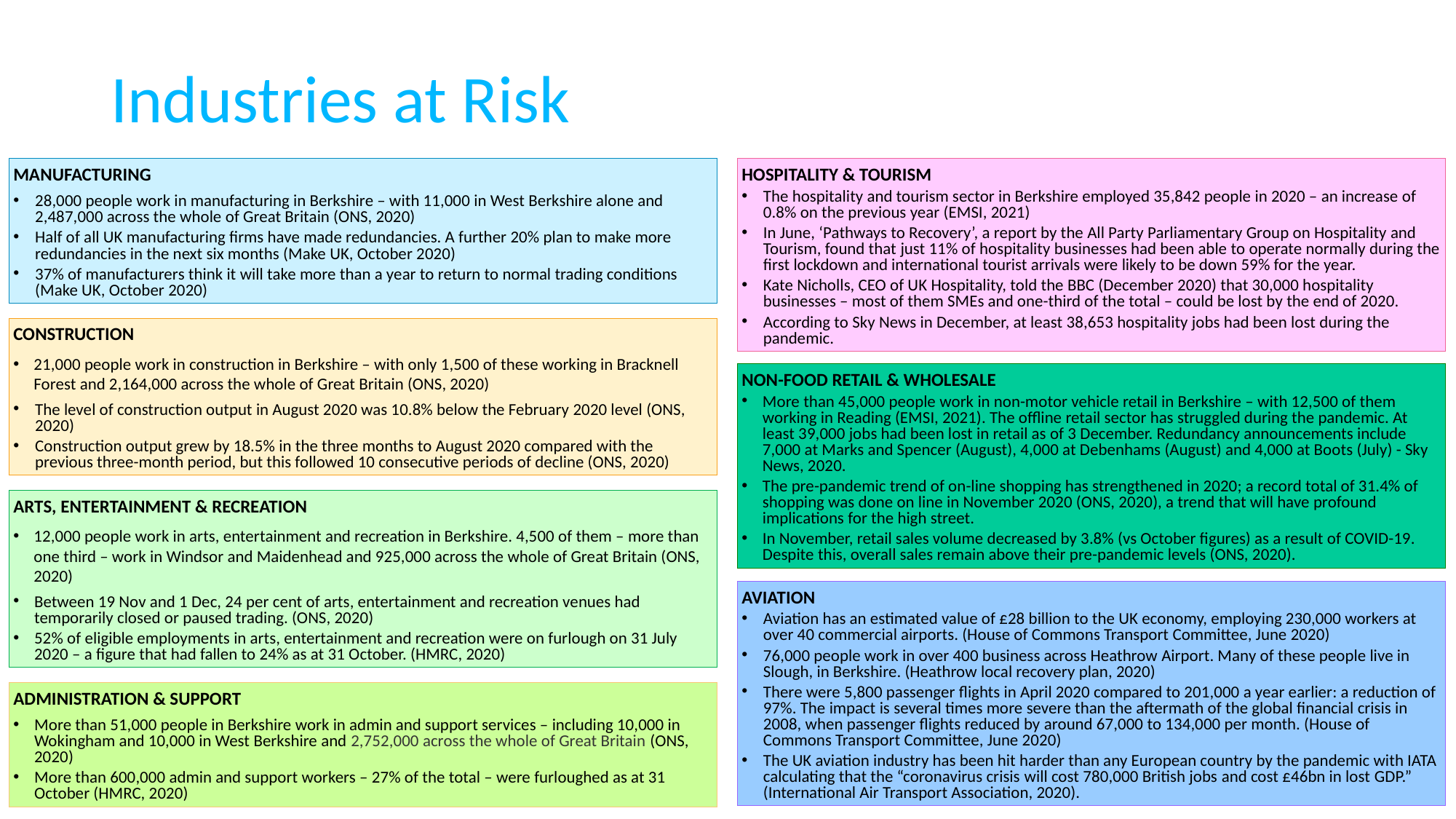

# Industries at Risk
MANUFACTURING
28,000 people work in manufacturing in Berkshire – with 11,000 in West Berkshire alone and 2,487,000 across the whole of Great Britain (ONS, 2020)
Half of all UK manufacturing firms have made redundancies. A further 20% plan to make more redundancies in the next six months (Make UK, October 2020)
37% of manufacturers think it will take more than a year to return to normal trading conditions (Make UK, October 2020)
HOSPITALITY & TOURISM
The hospitality and tourism sector in Berkshire employed 35,842 people in 2020 – an increase of 0.8% on the previous year (EMSI, 2021)
In June, ‘Pathways to Recovery’, a report by the All Party Parliamentary Group on Hospitality and Tourism, found that just 11% of hospitality businesses had been able to operate normally during the first lockdown and international tourist arrivals were likely to be down 59% for the year.
Kate Nicholls, CEO of UK Hospitality, told the BBC (December 2020) that 30,000 hospitality businesses – most of them SMEs and one-third of the total – could be lost by the end of 2020.
According to Sky News in December, at least 38,653 hospitality jobs had been lost during the pandemic.
CONSTRUCTION
21,000 people work in construction in Berkshire – with only 1,500 of these working in Bracknell Forest and 2,164,000 across the whole of Great Britain (ONS, 2020)
The level of construction output in August 2020 was 10.8% below the February 2020 level (ONS, 2020)
Construction output grew by 18.5% in the three months to August 2020 compared with the previous three-month period, but this followed 10 consecutive periods of decline (ONS, 2020)
NON-FOOD RETAIL & WHOLESALE
More than 45,000 people work in non-motor vehicle retail in Berkshire – with 12,500 of them working in Reading (EMSI, 2021). The offline retail sector has struggled during the pandemic. At least 39,000 jobs had been lost in retail as of 3 December. Redundancy announcements include 7,000 at Marks and Spencer (August), 4,000 at Debenhams (August) and 4,000 at Boots (July) - Sky News, 2020.
The pre-pandemic trend of on-line shopping has strengthened in 2020; a record total of 31.4% of shopping was done on line in November 2020 (ONS, 2020), a trend that will have profound implications for the high street.
In November, retail sales volume decreased by 3.8% (vs October figures) as a result of COVID-19. Despite this, overall sales remain above their pre-pandemic levels (ONS, 2020).
ARTS, ENTERTAINMENT & RECREATION
12,000 people work in arts, entertainment and recreation in Berkshire. 4,500 of them – more than one third – work in Windsor and Maidenhead and 925,000 across the whole of Great Britain (ONS, 2020)
Between 19 Nov and 1 Dec, 24 per cent of arts, entertainment and recreation venues had temporarily closed or paused trading. (ONS, 2020)
52% of eligible employments in arts, entertainment and recreation were on furlough on 31 July 2020 – a figure that had fallen to 24% as at 31 October. (HMRC, 2020)
AVIATION
Aviation has an estimated value of £28 billion to the UK economy, employing 230,000 workers at over 40 commercial airports. (House of Commons Transport Committee, June 2020)
76,000 people work in over 400 business across Heathrow Airport. Many of these people live in Slough, in Berkshire. (Heathrow local recovery plan, 2020)
There were 5,800 passenger flights in April 2020 compared to 201,000 a year earlier: a reduction of 97%. The impact is several times more severe than the aftermath of the global financial crisis in 2008, when passenger flights reduced by around 67,000 to 134,000 per month. (House of Commons Transport Committee, June 2020)
The UK aviation industry has been hit harder than any European country by the pandemic with IATA calculating that the “coronavirus crisis will cost 780,000 British jobs and cost £46bn in lost GDP.” (International Air Transport Association, 2020).
ADMINISTRATION & SUPPORT
More than 51,000 people in Berkshire work in admin and support services – including 10,000 in Wokingham and 10,000 in West Berkshire and 2,752,000 across the whole of Great Britain (ONS, 2020)
More than 600,000 admin and support workers – 27% of the total – were furloughed as at 31 October (HMRC, 2020)